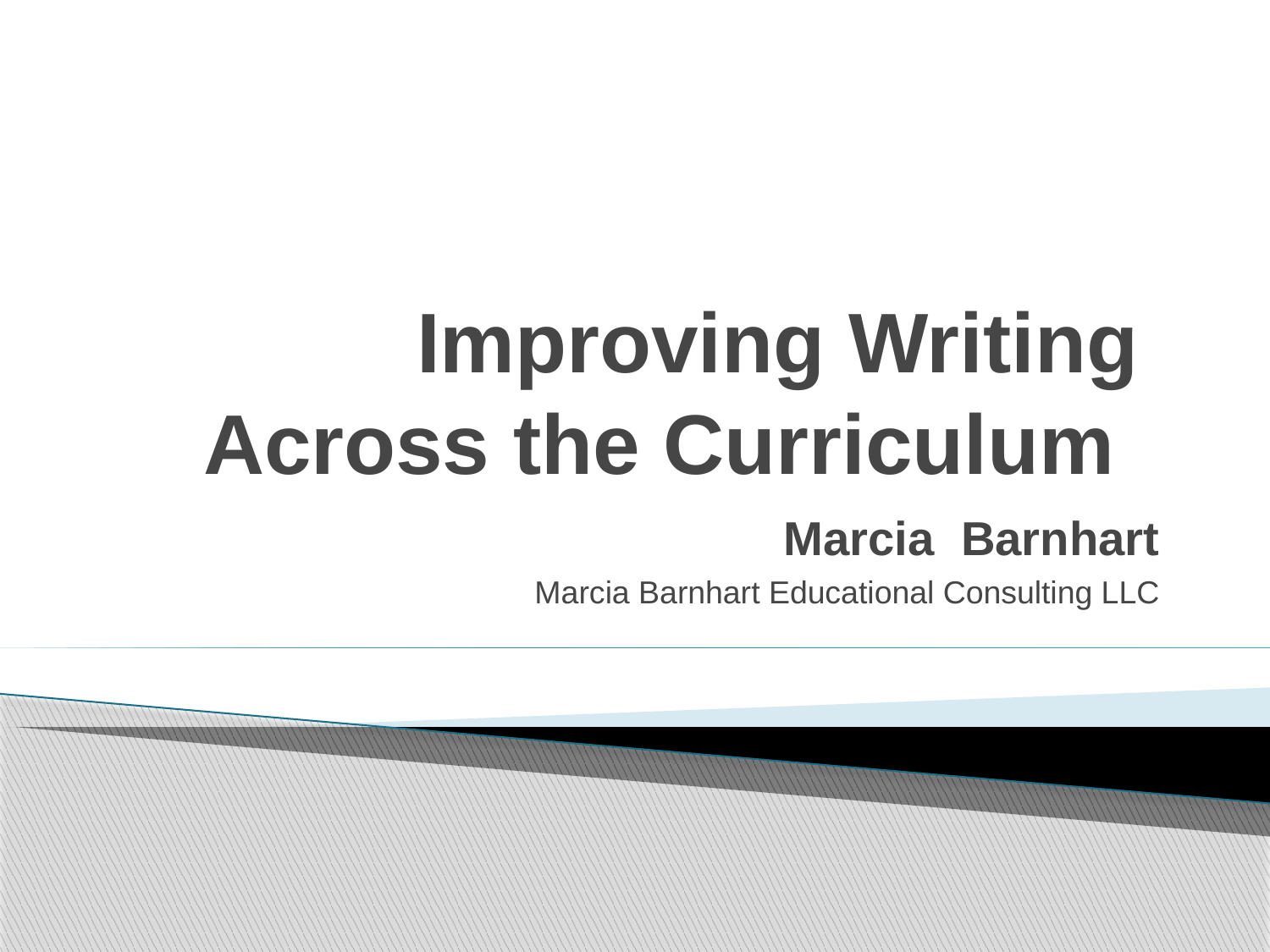

# Improving Writing Across the Curriculum
Marcia  Barnhart
Marcia Barnhart Educational Consulting LLC